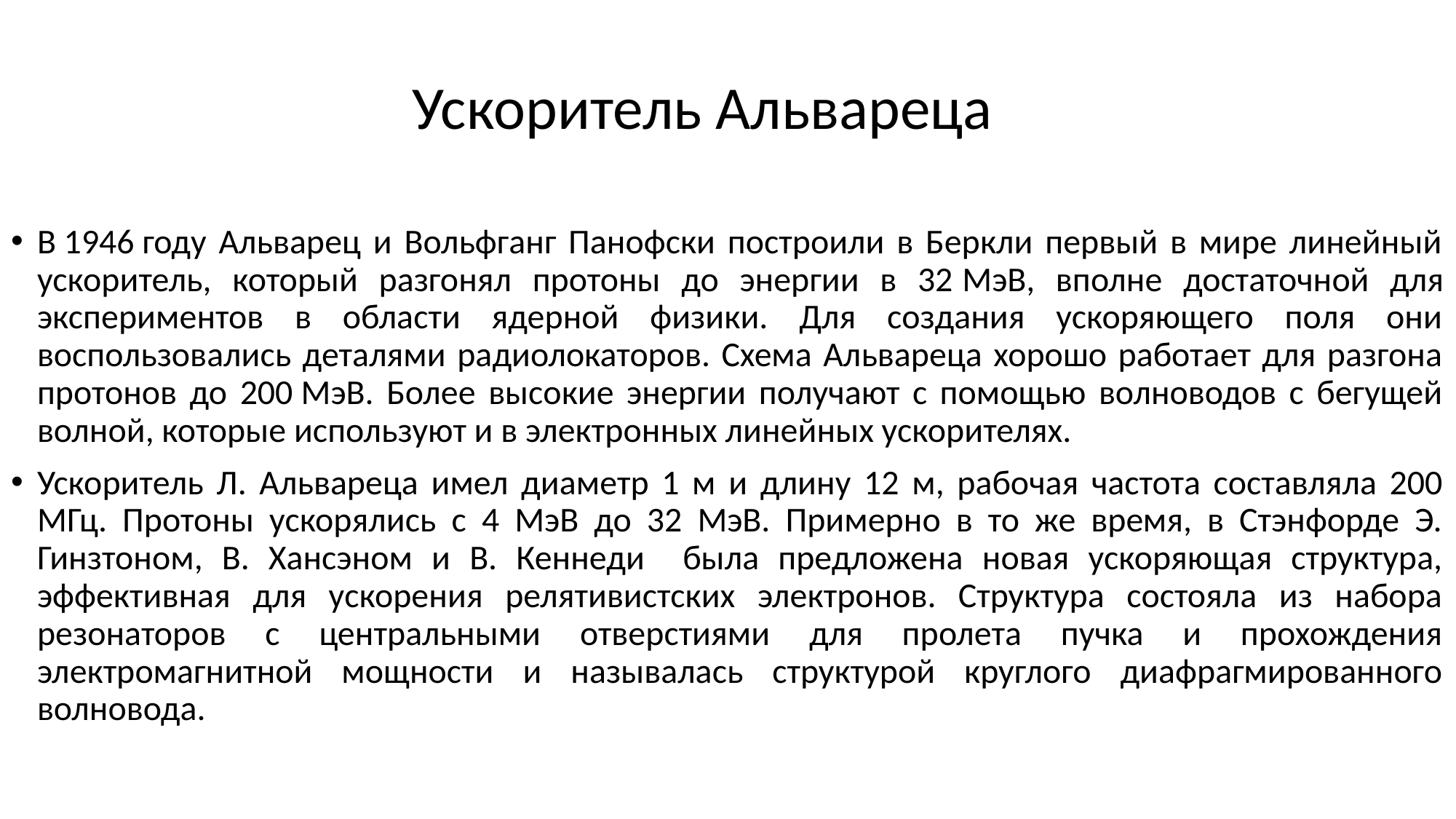

# Ускоритель Альвареца
В 1946 году Альварец и Вольфганг Панофски построили в Беркли первый в мире линейный ускоритель, который разгонял протоны до энергии в 32 МэВ, вполне достаточной для экспериментов в области ядерной физики. Для создания ускоряющего поля они воспользовались деталями радиолокаторов. Схема Альвареца хорошо работает для разгона протонов до 200 МэВ. Более высокие энергии получают с помощью волноводов с бегущей волной, которые используют и в электронных линейных ускорителях.
Ускоритель Л. Альвареца имел диаметр 1 м и длину 12 м, рабочая частота составляла 200 МГц. Протоны ускорялись с 4 МэВ до 32 МэВ. Примерно в то же время, в Стэнфорде Э. Гинзтоном, В. Хансэном и В. Кеннеди  была предложена новая ускоряющая структура, эффективная для ускорения релятивистских электронов. Структура состояла из набора резонаторов с центральными отверстиями для пролета пучка и прохождения электромагнитной мощности и называлась структурой круглого диафрагмированного волновода.